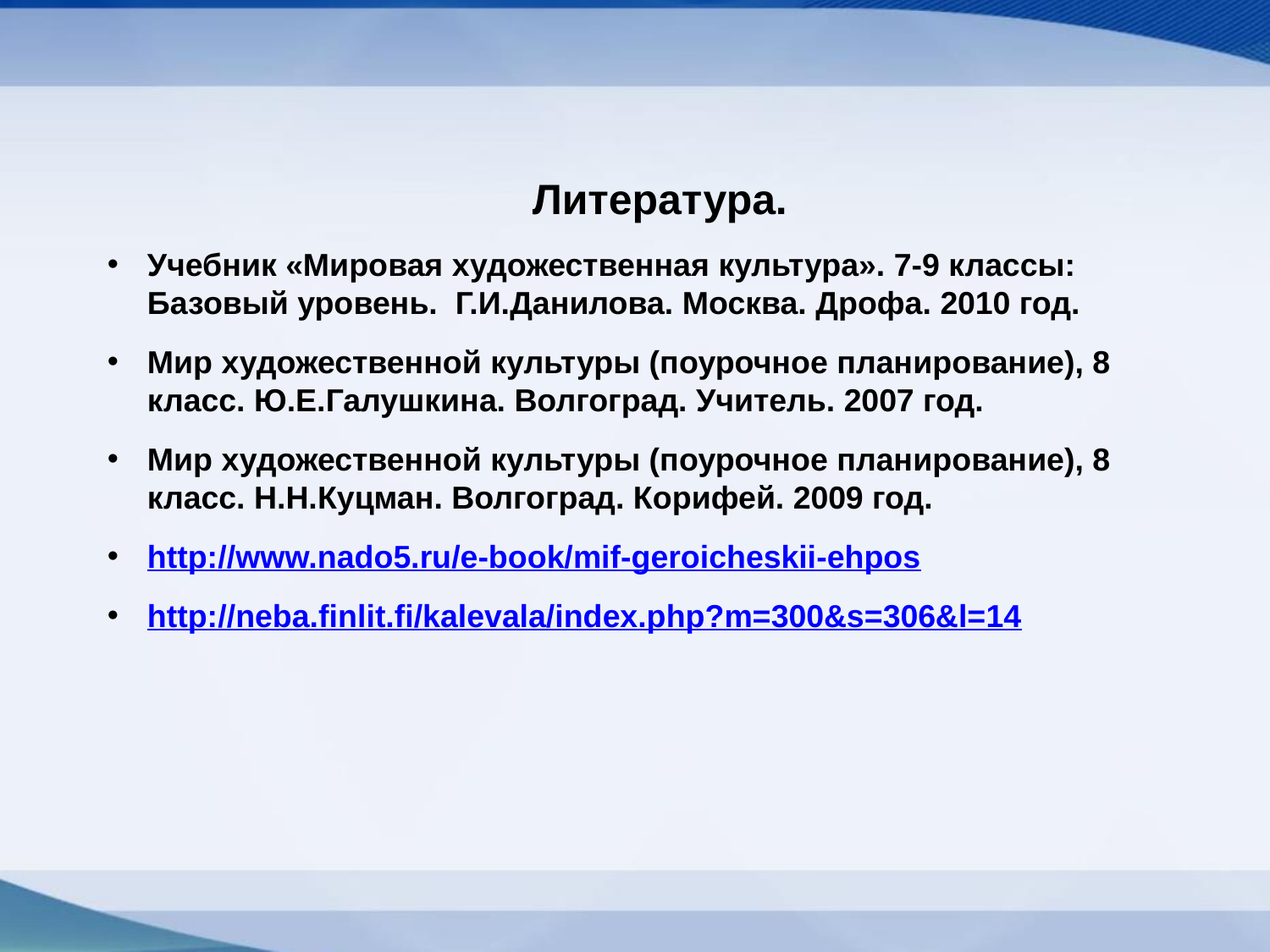

Литература.
Учебник «Мировая художественная культура». 7-9 классы: Базовый уровень.  Г.И.Данилова. Москва. Дрофа. 2010 год.
Мир художественной культуры (поурочное планирование), 8 класс. Ю.Е.Галушкина. Волгоград. Учитель. 2007 год.
Мир художественной культуры (поурочное планирование), 8 класс. Н.Н.Куцман. Волгоград. Корифей. 2009 год.
http://www.nado5.ru/e-book/mif-geroicheskii-ehpos
http://neba.finlit.fi/kalevala/index.php?m=300&s=306&l=14